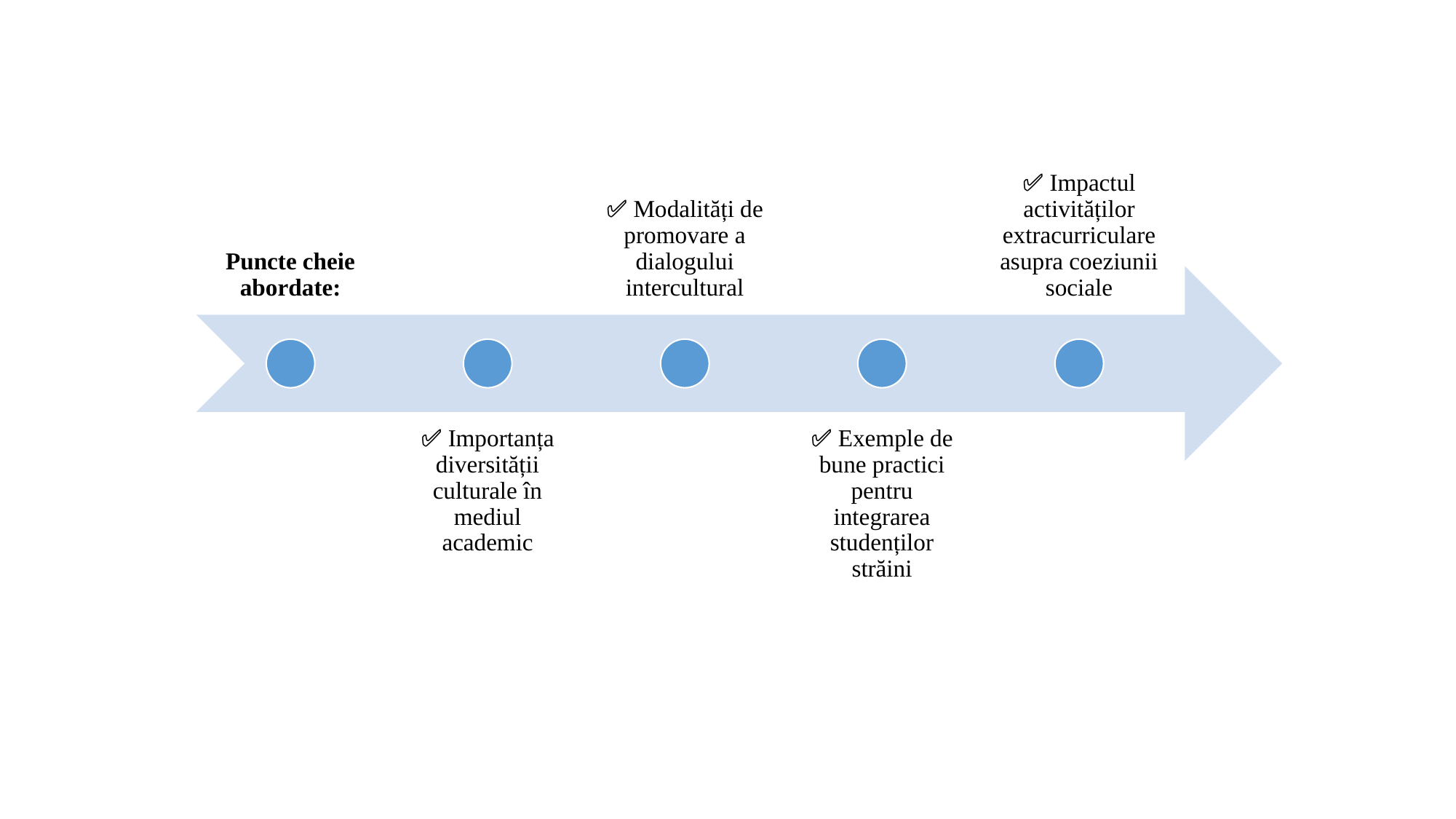

Puncte cheie abordate:
✅ Importanța diversității culturale în mediul academic
✅ Modalități de promovare a dialogului intercultural
✅ Exemple de bune practici pentru integrarea studenților străini
✅ Impactul activităților extracurriculare asupra coeziunii sociale